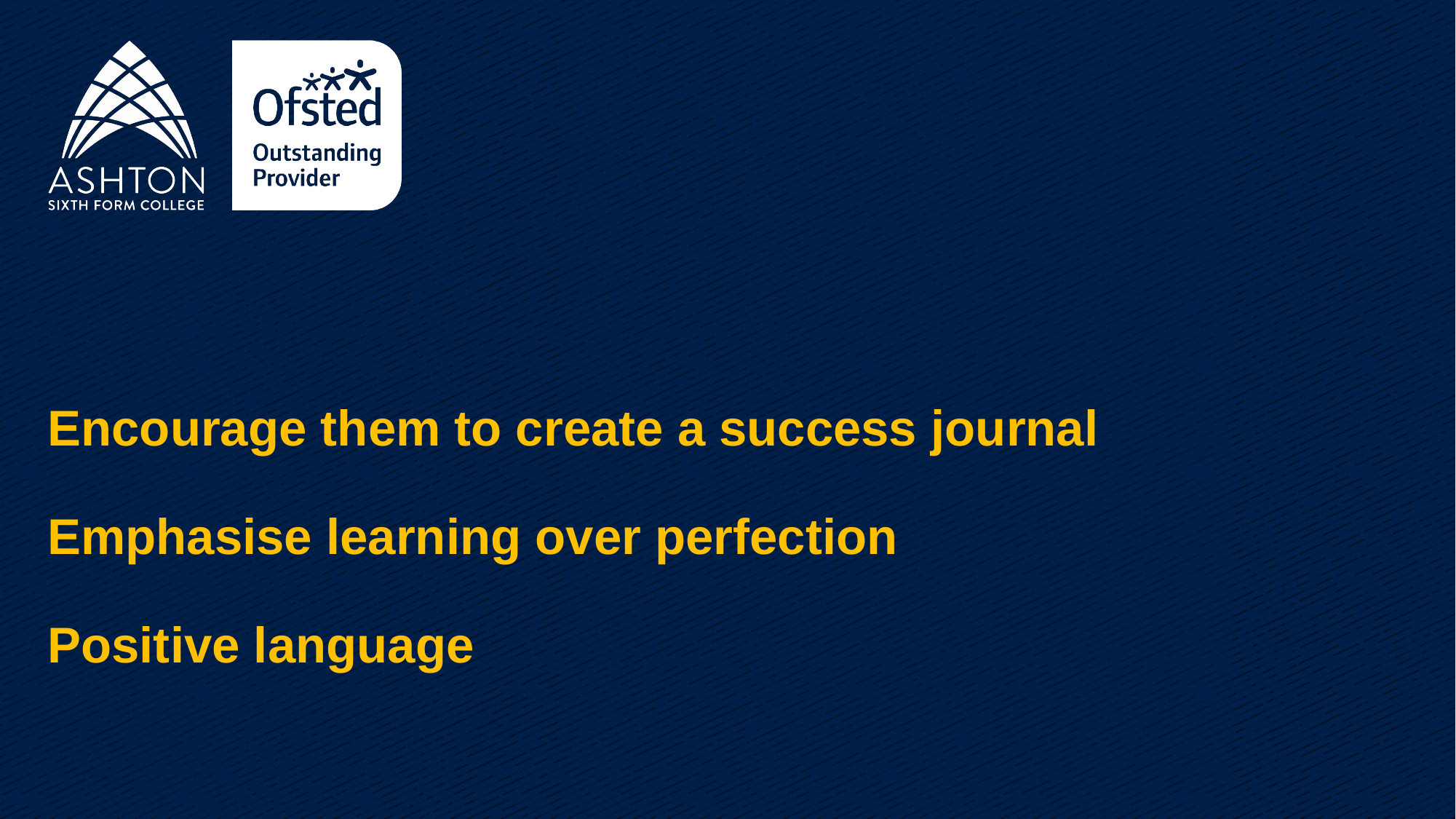

# Encourage them to create a success journal Emphasise learning over perfection Positive language